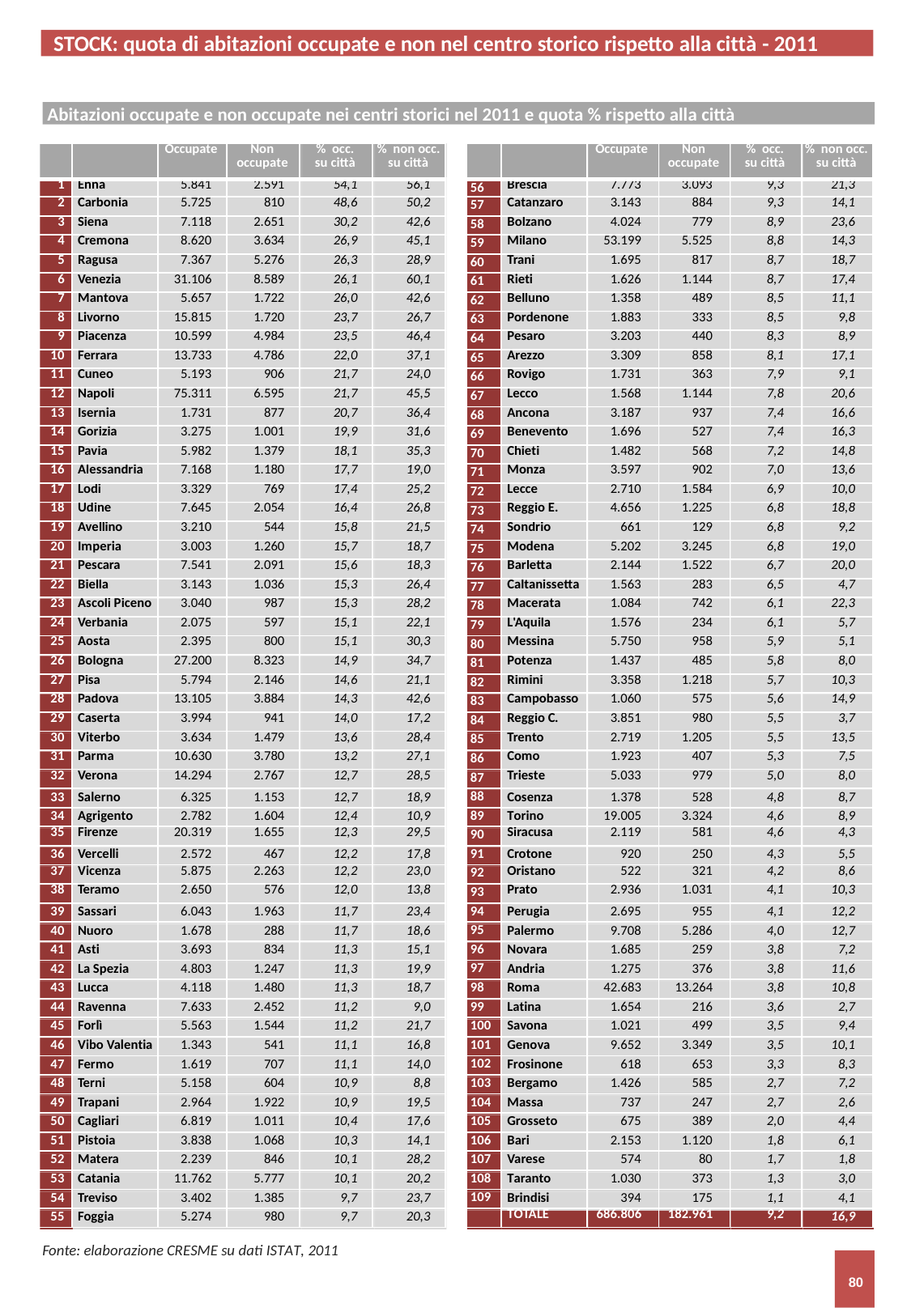

STOCK: quota di abitazioni occupate e non nel centro storico rispetto alla città - 2011
Abitazioni occupate e non occupate nei centri storici nel 2011 e quota % rispetto alla città
|  |  | Occupate | Non occupate | % occ. su città | % non occ. su città |
| --- | --- | --- | --- | --- | --- |
| 1 | Enna | 5.841 | 2.591 | 54,1 | 56,1 |
| 2 | Carbonia | 5.725 | 810 | 48,6 | 50,2 |
| 3 | Siena | 7.118 | 2.651 | 30,2 | 42,6 |
| 4 | Cremona | 8.620 | 3.634 | 26,9 | 45,1 |
| 5 | Ragusa | 7.367 | 5.276 | 26,3 | 28,9 |
| 6 | Venezia | 31.106 | 8.589 | 26,1 | 60,1 |
| 7 | Mantova | 5.657 | 1.722 | 26,0 | 42,6 |
| 8 | Livorno | 15.815 | 1.720 | 23,7 | 26,7 |
| 9 | Piacenza | 10.599 | 4.984 | 23,5 | 46,4 |
| 10 | Ferrara | 13.733 | 4.786 | 22,0 | 37,1 |
| 11 | Cuneo | 5.193 | 906 | 21,7 | 24,0 |
| 12 | Napoli | 75.311 | 6.595 | 21,7 | 45,5 |
| 13 | Isernia | 1.731 | 877 | 20,7 | 36,4 |
| 14 | Gorizia | 3.275 | 1.001 | 19,9 | 31,6 |
| 15 | Pavia | 5.982 | 1.379 | 18,1 | 35,3 |
| 16 | Alessandria | 7.168 | 1.180 | 17,7 | 19,0 |
| 17 | Lodi | 3.329 | 769 | 17,4 | 25,2 |
| 18 | Udine | 7.645 | 2.054 | 16,4 | 26,8 |
| 19 | Avellino | 3.210 | 544 | 15,8 | 21,5 |
| 20 | Imperia | 3.003 | 1.260 | 15,7 | 18,7 |
| 21 | Pescara | 7.541 | 2.091 | 15,6 | 18,3 |
| 22 | Biella | 3.143 | 1.036 | 15,3 | 26,4 |
| 23 | Ascoli Piceno | 3.040 | 987 | 15,3 | 28,2 |
| 24 | Verbania | 2.075 | 597 | 15,1 | 22,1 |
| 25 | Aosta | 2.395 | 800 | 15,1 | 30,3 |
| 26 | Bologna | 27.200 | 8.323 | 14,9 | 34,7 |
| 27 | Pisa | 5.794 | 2.146 | 14,6 | 21,1 |
| 28 | Padova | 13.105 | 3.884 | 14,3 | 42,6 |
| 29 | Caserta | 3.994 | 941 | 14,0 | 17,2 |
| 30 | Viterbo | 3.634 | 1.479 | 13,6 | 28,4 |
| 31 | Parma | 10.630 | 3.780 | 13,2 | 27,1 |
| 32 | Verona | 14.294 | 2.767 | 12,7 | 28,5 |
| 33 | Salerno | 6.325 | 1.153 | 12,7 | 18,9 |
| 34 | Agrigento | 2.782 | 1.604 | 12,4 | 10,9 |
| 35 | Firenze | 20.319 | 1.655 | 12,3 | 29,5 |
| 36 | Vercelli | 2.572 | 467 | 12,2 | 17,8 |
| 37 | Vicenza | 5.875 | 2.263 | 12,2 | 23,0 |
| 38 | Teramo | 2.650 | 576 | 12,0 | 13,8 |
| 39 | Sassari | 6.043 | 1.963 | 11,7 | 23,4 |
| 40 | Nuoro | 1.678 | 288 | 11,7 | 18,6 |
| 41 | Asti | 3.693 | 834 | 11,3 | 15,1 |
| 42 | La Spezia | 4.803 | 1.247 | 11,3 | 19,9 |
| 43 | Lucca | 4.118 | 1.480 | 11,3 | 18,7 |
| 44 | Ravenna | 7.633 | 2.452 | 11,2 | 9,0 |
| 45 | Forlì | 5.563 | 1.544 | 11,2 | 21,7 |
| 46 | Vibo Valentia | 1.343 | 541 | 11,1 | 16,8 |
| 47 | Fermo | 1.619 | 707 | 11,1 | 14,0 |
| 48 | Terni | 5.158 | 604 | 10,9 | 8,8 |
| 49 | Trapani | 2.964 | 1.922 | 10,9 | 19,5 |
| 50 | Cagliari | 6.819 | 1.011 | 10,4 | 17,6 |
| 51 | Pistoia | 3.838 | 1.068 | 10,3 | 14,1 |
| 52 | Matera | 2.239 | 846 | 10,1 | 28,2 |
| 53 | Catania | 11.762 | 5.777 | 10,1 | 20,2 |
| 54 | Treviso | 3.402 | 1.385 | 9,7 | 23,7 |
| 55 | Foggia | 5.274 | 980 | 9,7 | 20,3 |
|  |  | Occupate | Non occupate | % occ. su città | % non occ. su città |
| --- | --- | --- | --- | --- | --- |
| 56 | Brescia | 7.773 | 3.093 | 9,3 | 21,3 |
| 57 | Catanzaro | 3.143 | 884 | 9,3 | 14,1 |
| 58 | Bolzano | 4.024 | 779 | 8,9 | 23,6 |
| 59 | Milano | 53.199 | 5.525 | 8,8 | 14,3 |
| 60 | Trani | 1.695 | 817 | 8,7 | 18,7 |
| 61 | Rieti | 1.626 | 1.144 | 8,7 | 17,4 |
| 62 | Belluno | 1.358 | 489 | 8,5 | 11,1 |
| 63 | Pordenone | 1.883 | 333 | 8,5 | 9,8 |
| 64 | Pesaro | 3.203 | 440 | 8,3 | 8,9 |
| 65 | Arezzo | 3.309 | 858 | 8,1 | 17,1 |
| 66 | Rovigo | 1.731 | 363 | 7,9 | 9,1 |
| 67 | Lecco | 1.568 | 1.144 | 7,8 | 20,6 |
| 68 | Ancona | 3.187 | 937 | 7,4 | 16,6 |
| 69 | Benevento | 1.696 | 527 | 7,4 | 16,3 |
| 70 | Chieti | 1.482 | 568 | 7,2 | 14,8 |
| 71 | Monza | 3.597 | 902 | 7,0 | 13,6 |
| 72 | Lecce | 2.710 | 1.584 | 6,9 | 10,0 |
| 73 | Reggio E. | 4.656 | 1.225 | 6,8 | 18,8 |
| 74 | Sondrio | 661 | 129 | 6,8 | 9,2 |
| 75 | Modena | 5.202 | 3.245 | 6,8 | 19,0 |
| 76 | Barletta | 2.144 | 1.522 | 6,7 | 20,0 |
| 77 | Caltanissetta | 1.563 | 283 | 6,5 | 4,7 |
| 78 | Macerata | 1.084 | 742 | 6,1 | 22,3 |
| 79 | L'Aquila | 1.576 | 234 | 6,1 | 5,7 |
| 80 | Messina | 5.750 | 958 | 5,9 | 5,1 |
| 81 | Potenza | 1.437 | 485 | 5,8 | 8,0 |
| 82 | Rimini | 3.358 | 1.218 | 5,7 | 10,3 |
| 83 | Campobasso | 1.060 | 575 | 5,6 | 14,9 |
| 84 | Reggio C. | 3.851 | 980 | 5,5 | 3,7 |
| 85 | Trento | 2.719 | 1.205 | 5,5 | 13,5 |
| 86 | Como | 1.923 | 407 | 5,3 | 7,5 |
| 87 | Trieste | 5.033 | 979 | 5,0 | 8,0 |
| 88 | Cosenza | 1.378 | 528 | 4,8 | 8,7 |
| 89 | Torino | 19.005 | 3.324 | 4,6 | 8,9 |
| 90 | Siracusa | 2.119 | 581 | 4,6 | 4,3 |
| 91 | Crotone | 920 | 250 | 4,3 | 5,5 |
| 92 | Oristano | 522 | 321 | 4,2 | 8,6 |
| 93 | Prato | 2.936 | 1.031 | 4,1 | 10,3 |
| 94 | Perugia | 2.695 | 955 | 4,1 | 12,2 |
| 95 | Palermo | 9.708 | 5.286 | 4,0 | 12,7 |
| 96 | Novara | 1.685 | 259 | 3,8 | 7,2 |
| 97 | Andria | 1.275 | 376 | 3,8 | 11,6 |
| 98 | Roma | 42.683 | 13.264 | 3,8 | 10,8 |
| 99 | Latina | 1.654 | 216 | 3,6 | 2,7 |
| 100 | Savona | 1.021 | 499 | 3,5 | 9,4 |
| 101 | Genova | 9.652 | 3.349 | 3,5 | 10,1 |
| 102 | Frosinone | 618 | 653 | 3,3 | 8,3 |
| 103 | Bergamo | 1.426 | 585 | 2,7 | 7,2 |
| 104 | Massa | 737 | 247 | 2,7 | 2,6 |
| 105 | Grosseto | 675 | 389 | 2,0 | 4,4 |
| 106 | Bari | 2.153 | 1.120 | 1,8 | 6,1 |
| 107 | Varese | 574 | 80 | 1,7 | 1,8 |
| 108 | Taranto | 1.030 | 373 | 1,3 | 3,0 |
| 109 | Brindisi | 394 | 175 | 1,1 | 4,1 |
|  | TOTALE | 686.806 | 182.961 | 9,2 | 16,9 |

Fonte: elaborazione CRESME su dati ISTAT, 2011

80